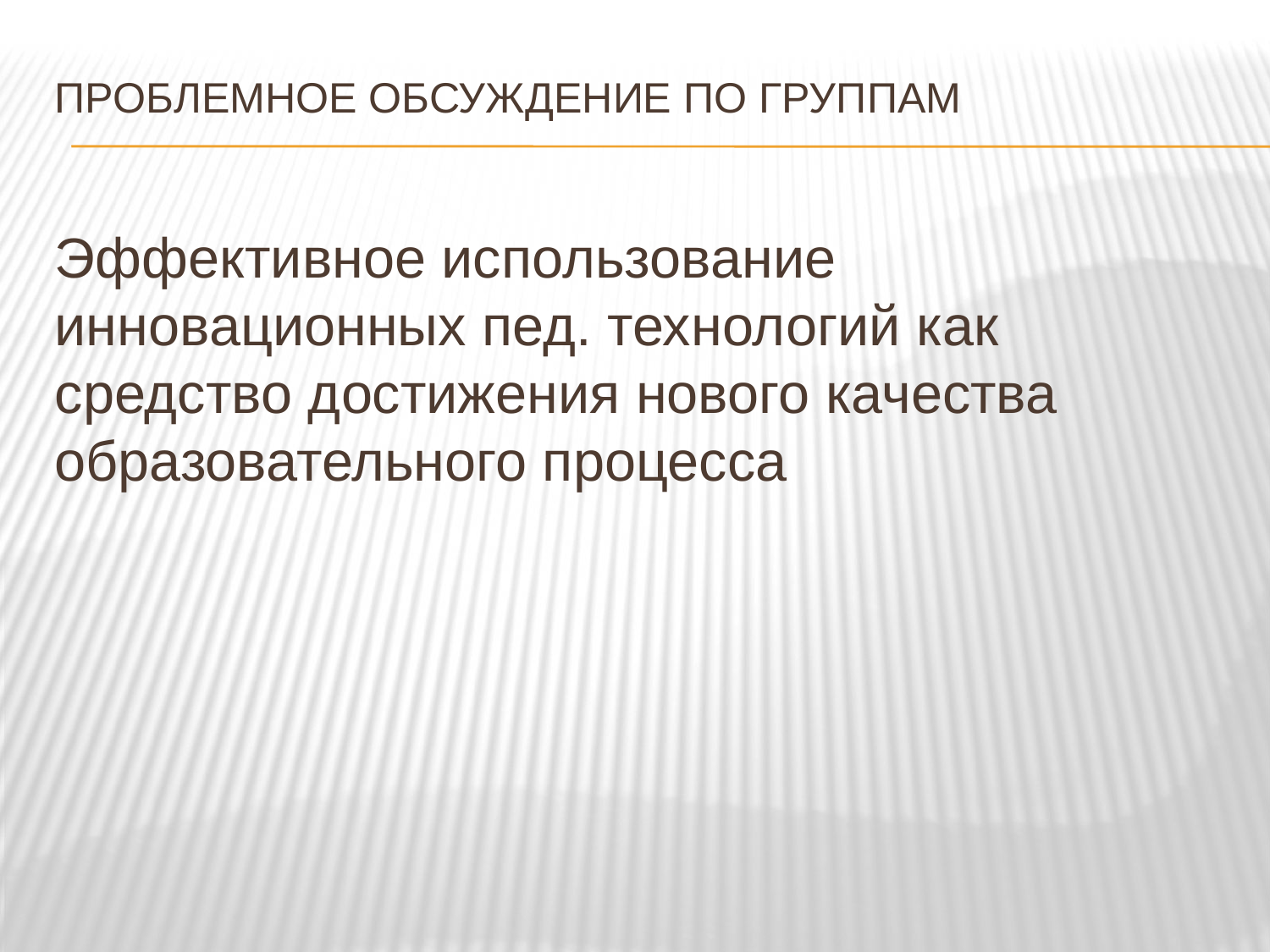

# Проблемное обсуждение по группам
Эффективное использование инновационных пед. технологий как средство достижения нового качества образовательного процесса